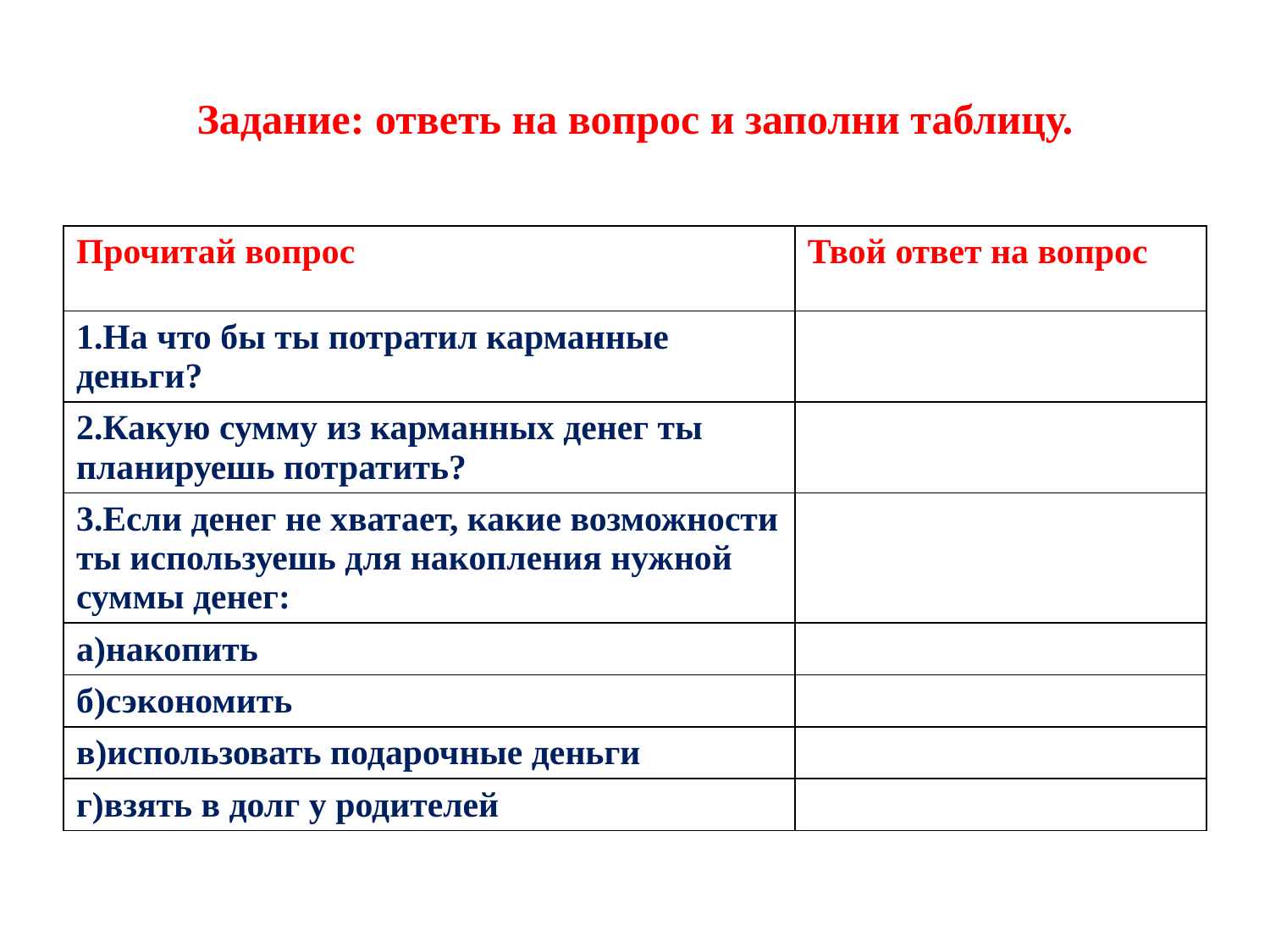

# Задание: ответь на вопрос и заполни таблицу.
| Прочитай вопрос | Твой ответ на вопрос |
| --- | --- |
| 1.На что бы ты потратил карманные деньги? |  |
| 2.Какую сумму из карманных денег ты планируешь потратить? |  |
| 3.Если денег не хватает, какие возможности ты используешь для накопления нужной суммы денег: |  |
| а)накопить |  |
| б)сэкономить |  |
| в)использовать подарочные деньги |  |
| г)взять в долг у родителей |  |